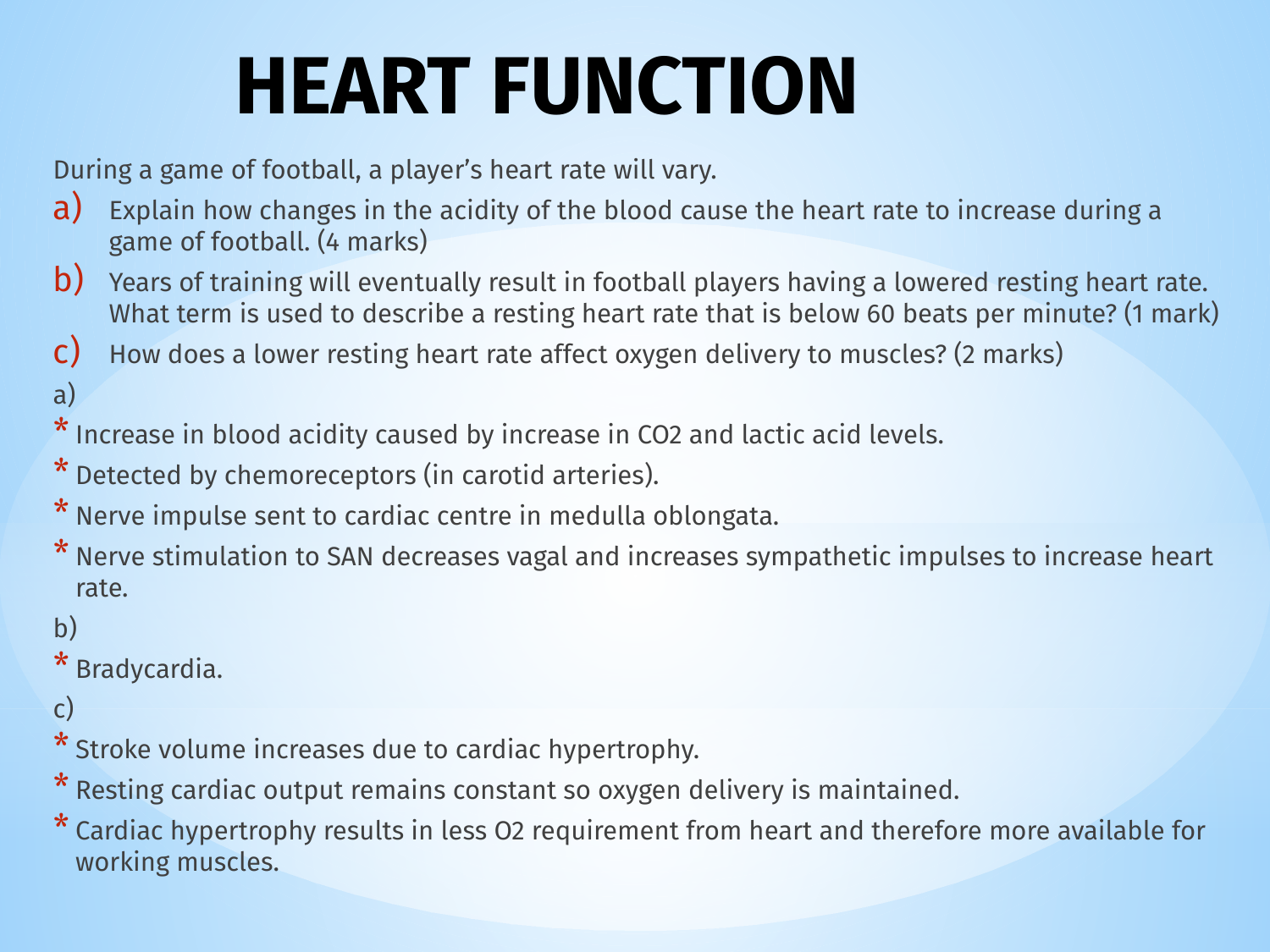

# HEART FUNCTION
During a game of football, a player’s heart rate will vary.
Explain how changes in the acidity of the blood cause the heart rate to increase during a game of football. (4 marks)
Years of training will eventually result in football players having a lowered resting heart rate. What term is used to describe a resting heart rate that is below 60 beats per minute? (1 mark)
How does a lower resting heart rate affect oxygen delivery to muscles? (2 marks)
a)
Increase in blood acidity caused by increase in CO2 and lactic acid levels.
Detected by chemoreceptors (in carotid arteries).
Nerve impulse sent to cardiac centre in medulla oblongata.
Nerve stimulation to SAN decreases vagal and increases sympathetic impulses to increase heart rate.
b)
Bradycardia.
c)
Stroke volume increases due to cardiac hypertrophy.
Resting cardiac output remains constant so oxygen delivery is maintained.
Cardiac hypertrophy results in less O2 requirement from heart and therefore more available for working muscles.